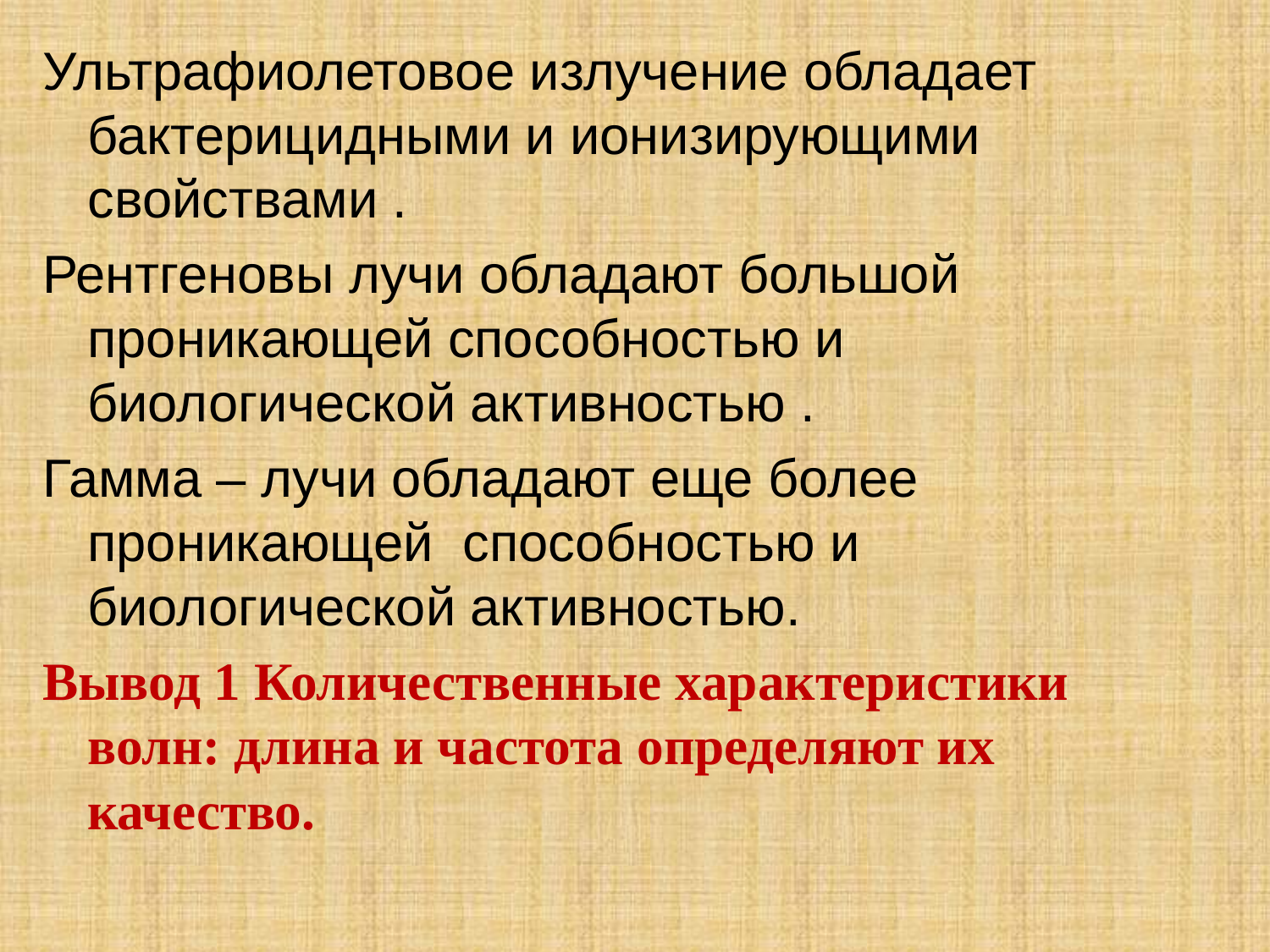

Ультрафиолетовое излучение обладает бактерицидными и ионизирующими свойствами .
Рентгеновы лучи обладают большой проникающей способностью и биологической активностью .
Гамма – лучи обладают еще более проникающей  способностью и биологической активностью.
Вывод 1 Количественные характеристики волн: длина и частота определяют их качество.